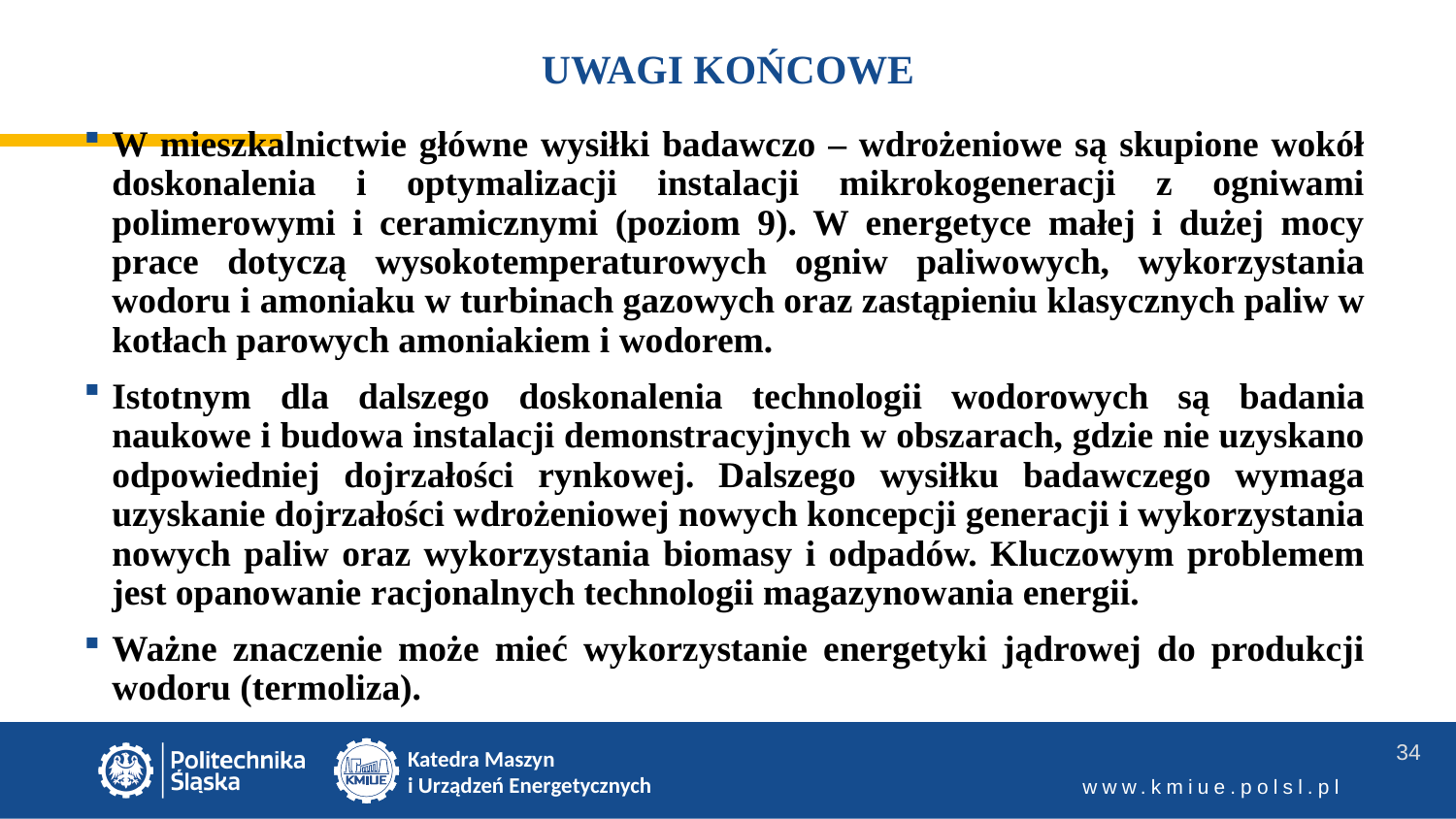

# UWAGI KOŃCOWE
W mieszkalnictwie główne wysiłki badawczo – wdrożeniowe są skupione wokół doskonalenia i optymalizacji instalacji mikrokogeneracji z ogniwami polimerowymi i ceramicznymi (poziom 9). W energetyce małej i dużej mocy prace dotyczą wysokotemperaturowych ogniw paliwowych, wykorzystania wodoru i amoniaku w turbinach gazowych oraz zastąpieniu klasycznych paliw w kotłach parowych amoniakiem i wodorem.
Istotnym dla dalszego doskonalenia technologii wodorowych są badania naukowe i budowa instalacji demonstracyjnych w obszarach, gdzie nie uzyskano odpowiedniej dojrzałości rynkowej. Dalszego wysiłku badawczego wymaga uzyskanie dojrzałości wdrożeniowej nowych koncepcji generacji i wykorzystania nowych paliw oraz wykorzystania biomasy i odpadów. Kluczowym problemem jest opanowanie racjonalnych technologii magazynowania energii.
Ważne znaczenie może mieć wykorzystanie energetyki jądrowej do produkcji wodoru (termoliza).